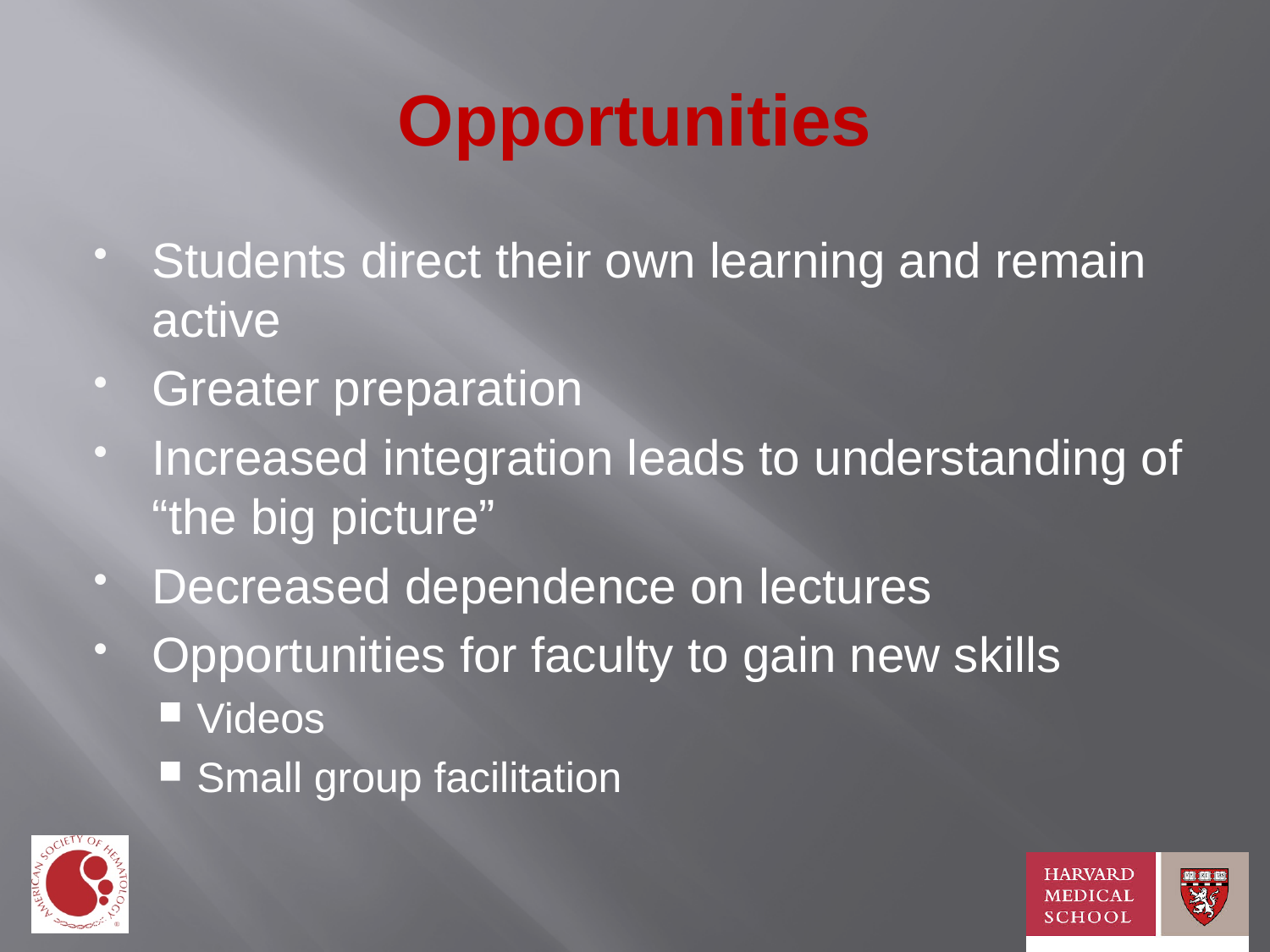

# Opportunities
Students direct their own learning and remain active
Greater preparation
Increased integration leads to understanding of “the big picture”
Decreased dependence on lectures
Opportunities for faculty to gain new skills
Videos
Small group facilitation